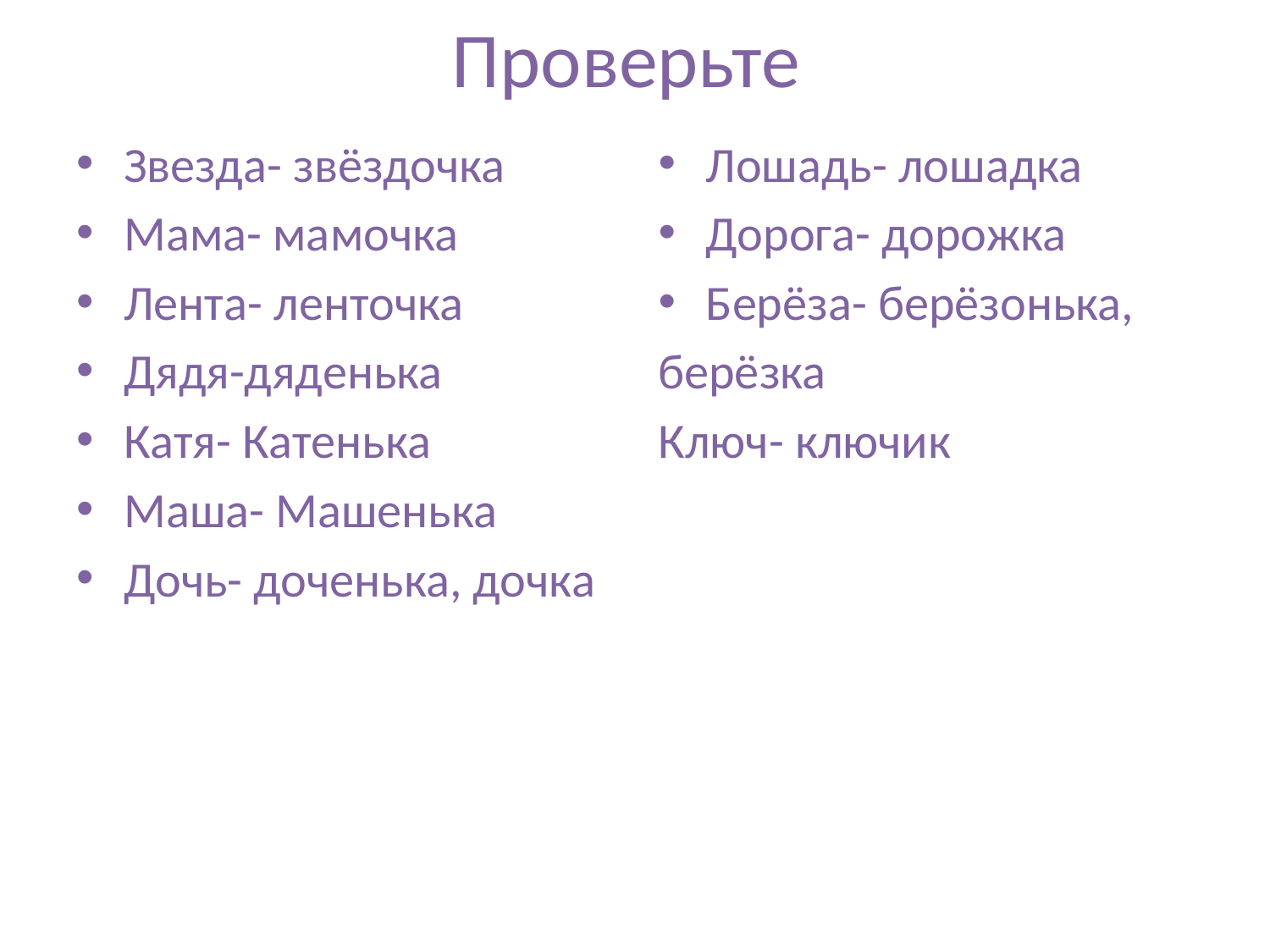

# Проверьте
Звезда- звёздочка
Мама- мамочка
Лента- ленточка
Дядя-дяденька
Катя- Катенька
Маша- Машенька
Дочь- доченька, дочка

Лошадь- лошадка
Дорога- дорожка
Берёза- берёзонька,
берёзка
Ключ- ключик